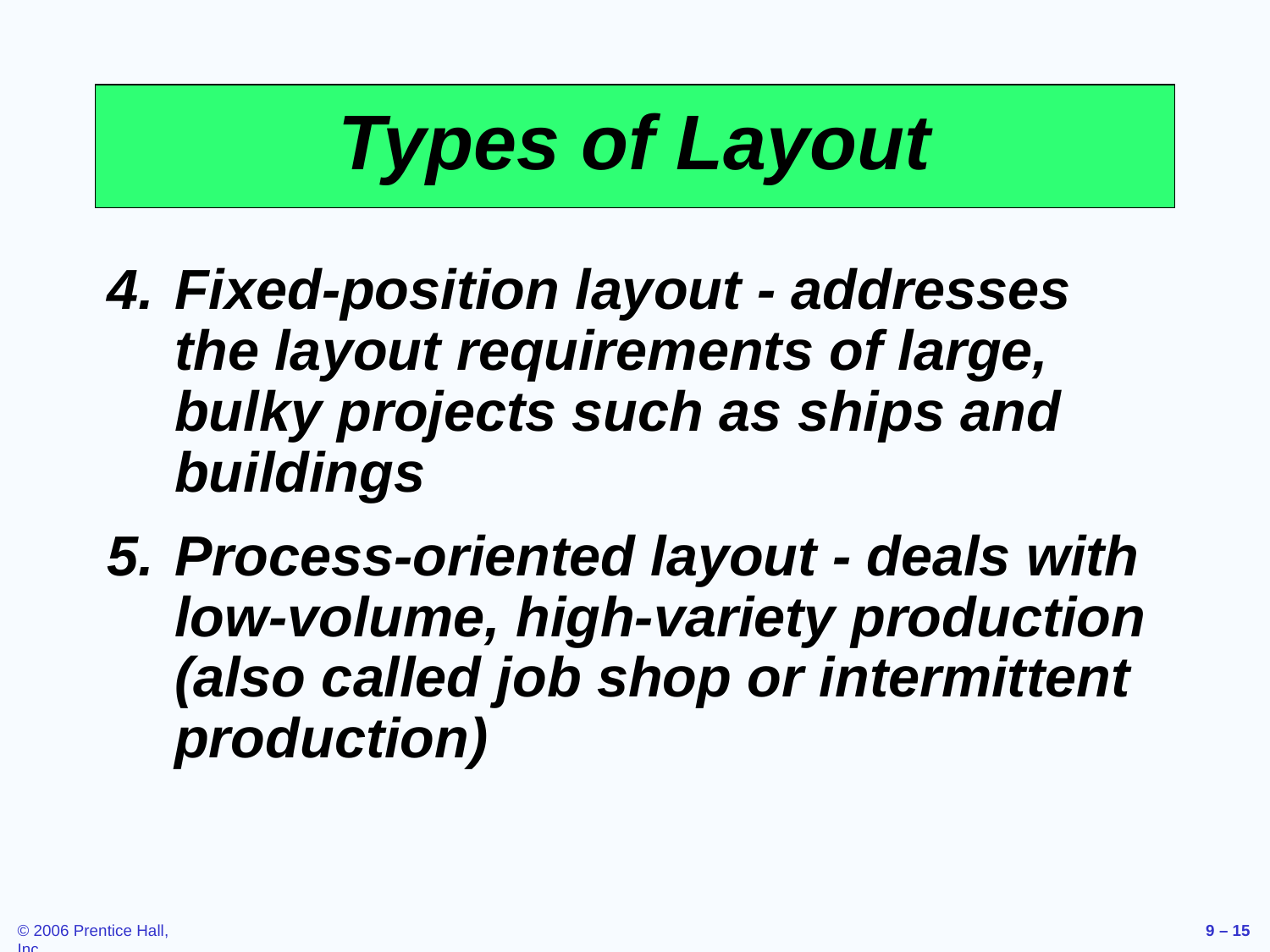

# Types of Layout
Fixed-position layout - addresses the layout requirements of large, bulky projects such as ships and buildings
Process-oriented layout - deals with low-volume, high-variety production (also called job shop or intermittent production)